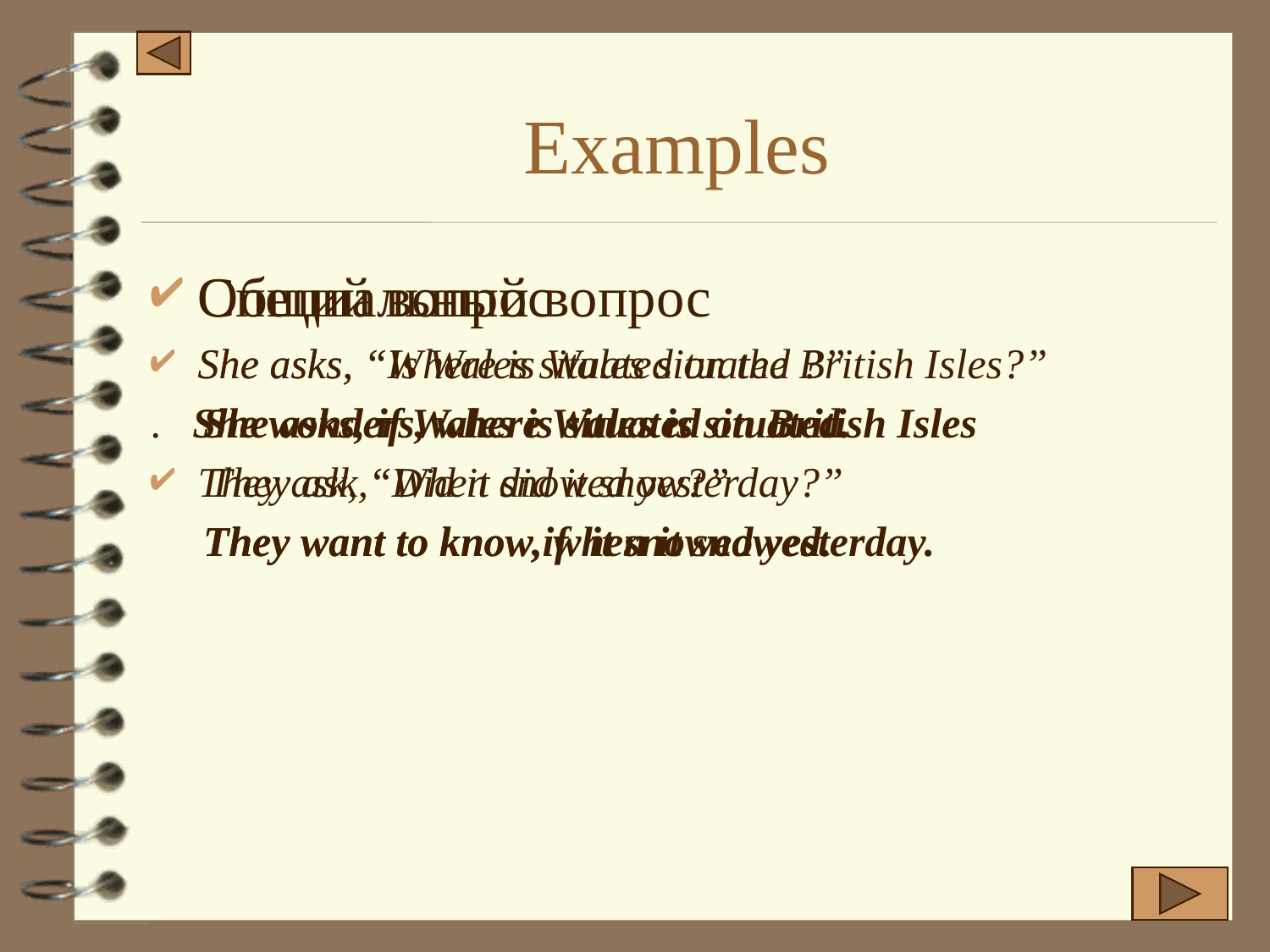

# Examples
Специальный вопрос
She asks, “Where is Wales situated ?”
    She wonders, where Wales is situated.
They ask, “When did it snow?”
     They want to know, when it snowed.

Общий вопрос
She asks, “Is Wales situated on the British Isles?”
.    She asks, if Wales is situated on British Isles
 They ask,“Did it snowed yesterday?”
     They want to know,if  it snowed yesterday.